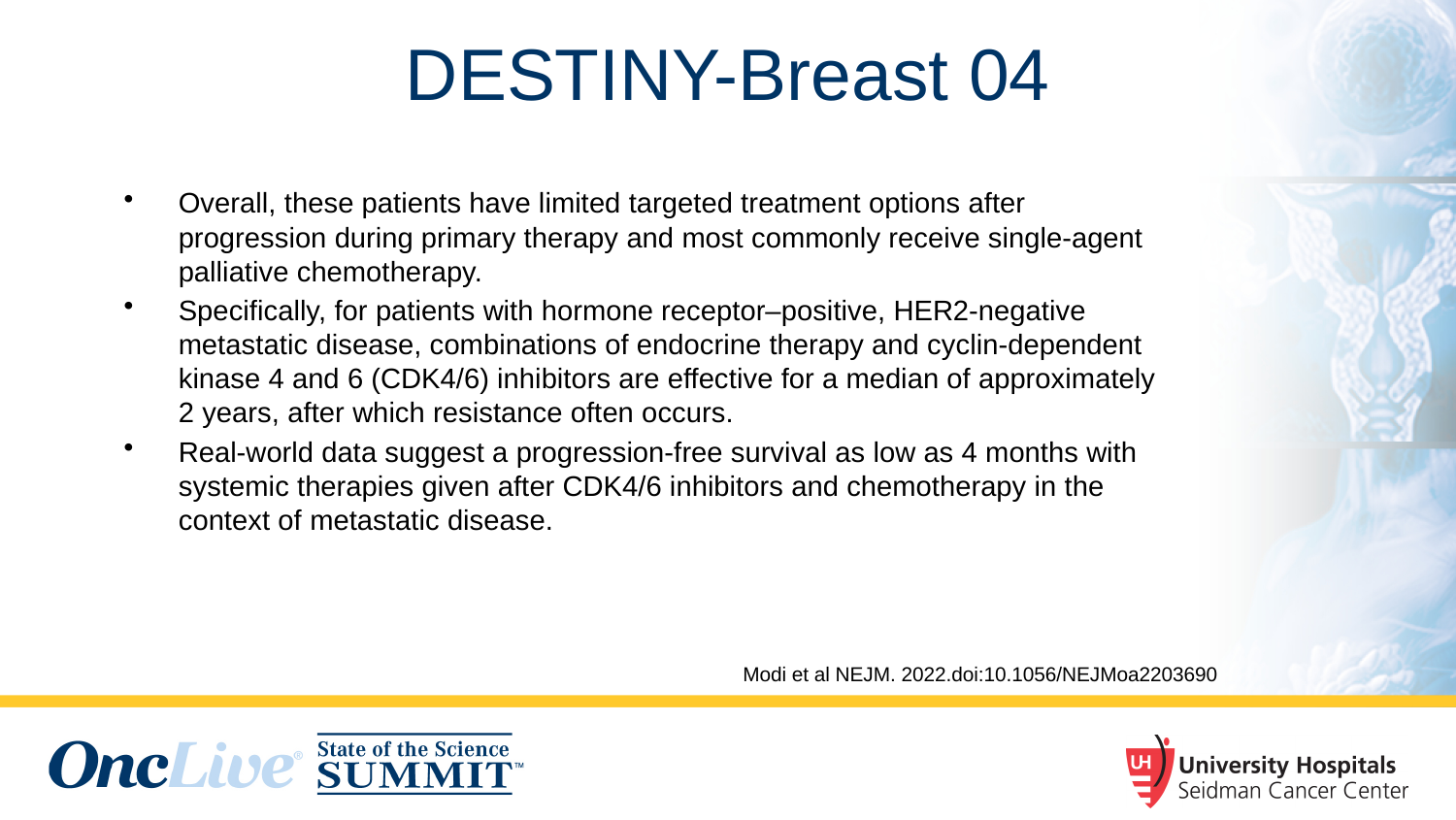

# DESTINY-Breast 04
Overall, these patients have limited targeted treatment options after progression during primary therapy and most commonly receive single-agent palliative chemotherapy.
Specifically, for patients with hormone receptor–positive, HER2-negative metastatic disease, combinations of endocrine therapy and cyclin-dependent kinase 4 and 6 (CDK4/6) inhibitors are effective for a median of approximately 2 years, after which resistance often occurs.
Real-world data suggest a progression-free survival as low as 4 months with systemic therapies given after CDK4/6 inhibitors and chemotherapy in the context of metastatic disease.
Modi et al NEJM. 2022.doi:10.1056/NEJMoa2203690